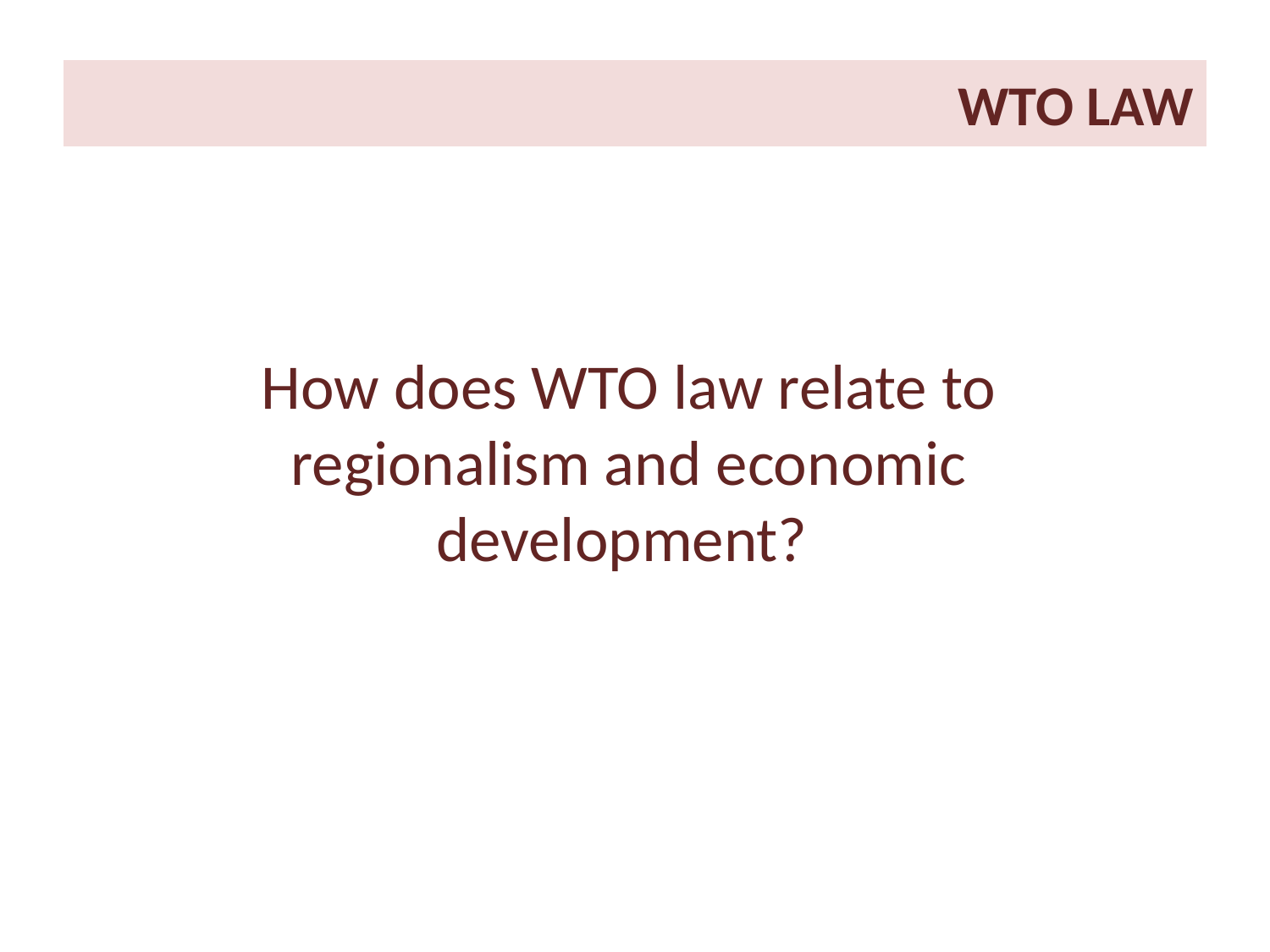

| WTO Law |
| --- |
How does WTO law relate to regionalism and economic development?